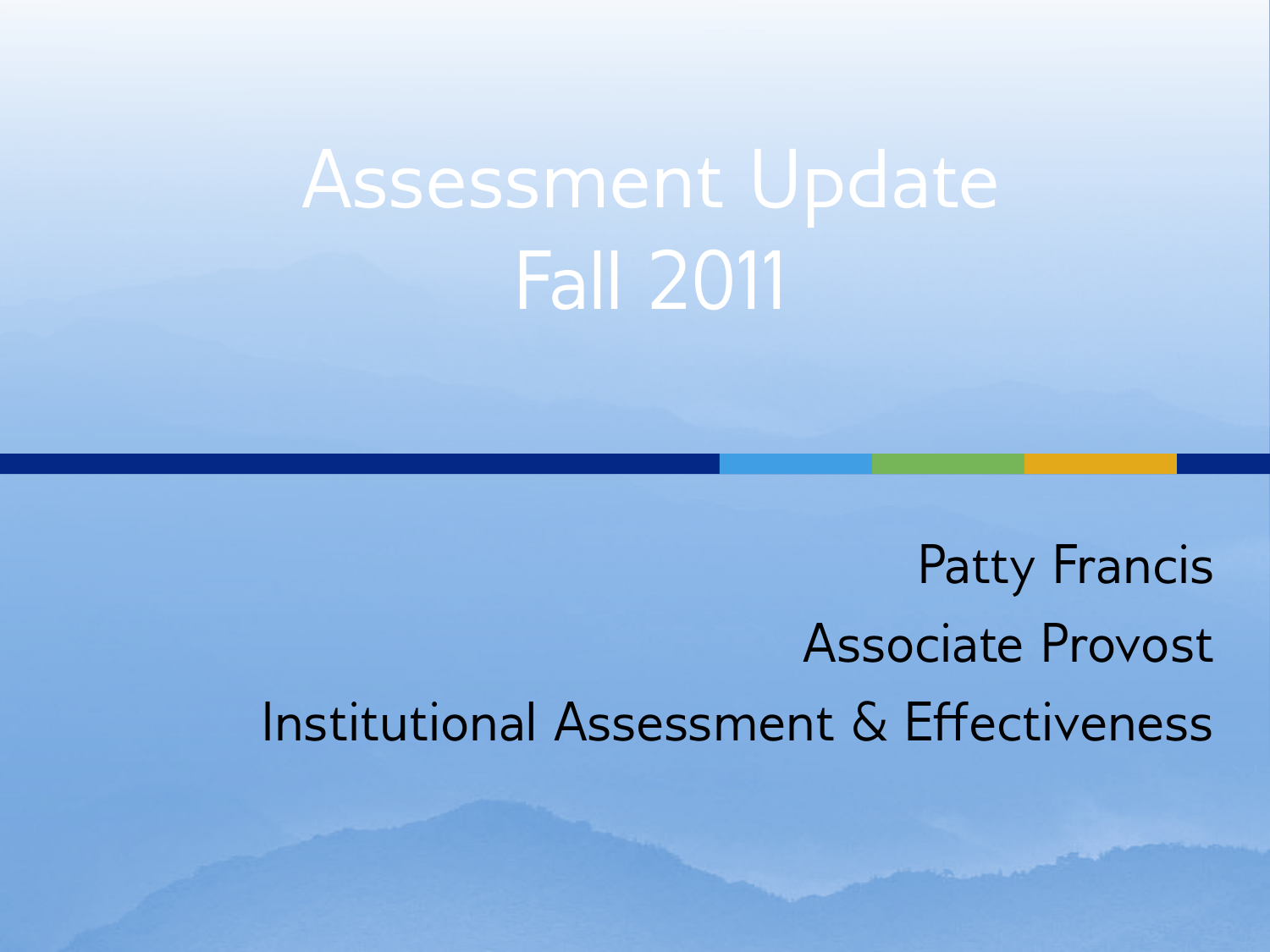

# Assessment Update Fall 2011

Patty Francis
Associate Provost
Institutional Assessment & Effectiveness